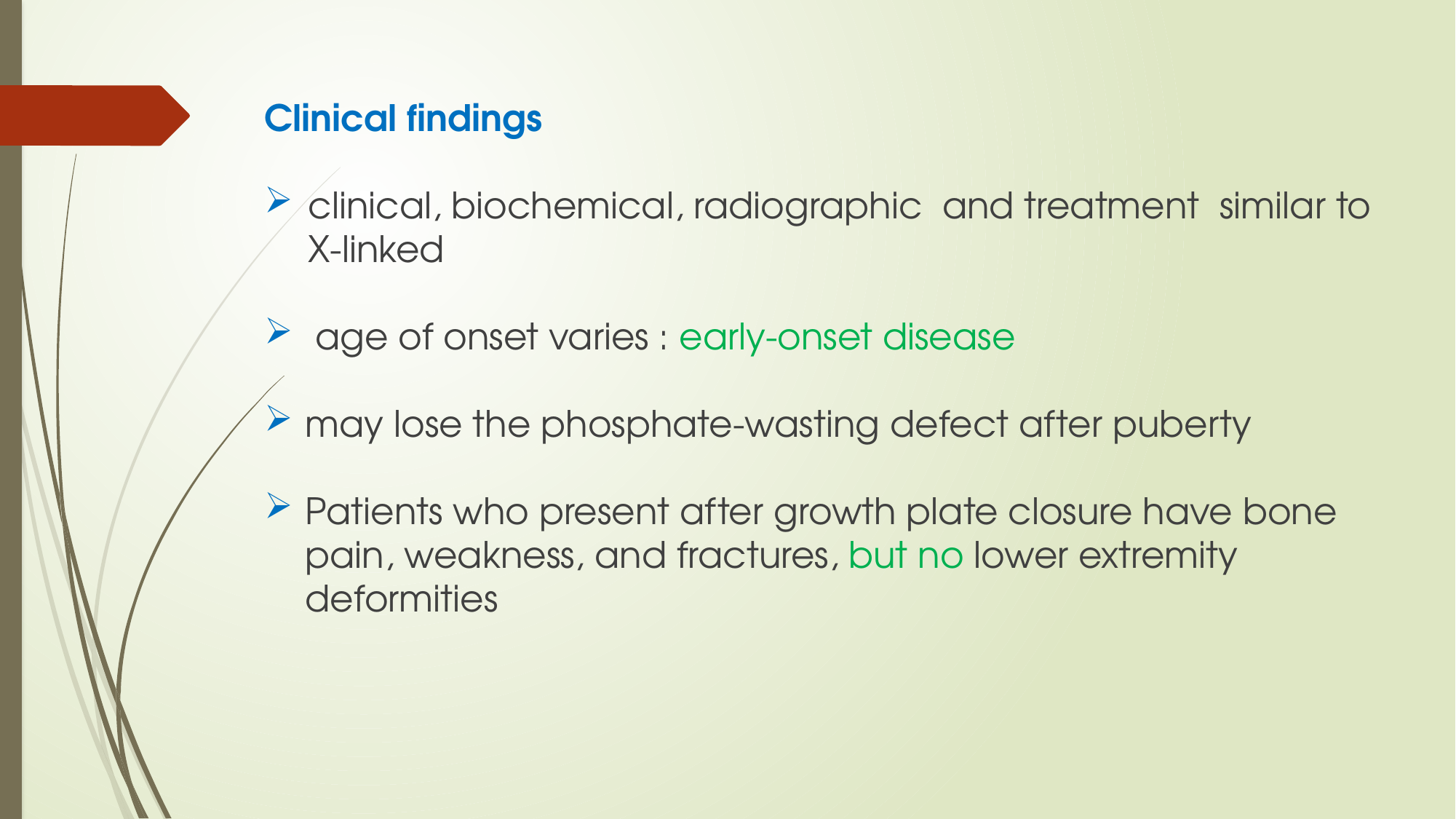

Clinical findings

 clinical, biochemical, radiographic  and treatment  similar to  X-linked

 age of onset varies : early-onset disease

may lose the phosphate-wasting defect after puberty

Patients who present after growth plate closure have bone pain, weakness, and fractures, but no lower extremity deformities